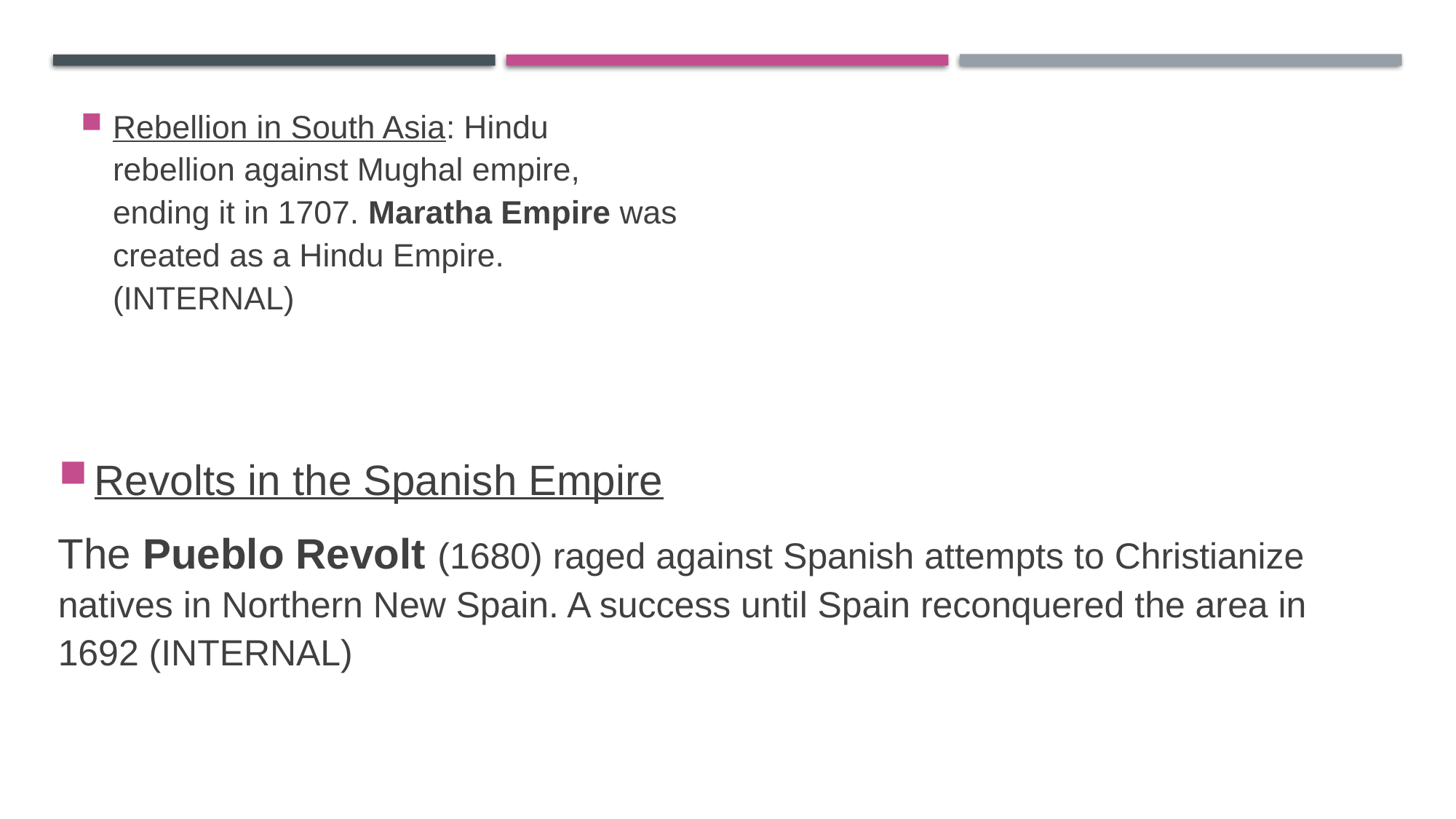

#
Rebellion in South Asia: Hindu rebellion against Mughal empire, ending it in 1707. Maratha Empire was created as a Hindu Empire. (INTERNAL)
Revolts in the Spanish Empire
The Pueblo Revolt (1680) raged against Spanish attempts to Christianize natives in Northern New Spain. A success until Spain reconquered the area in 1692 (INTERNAL)